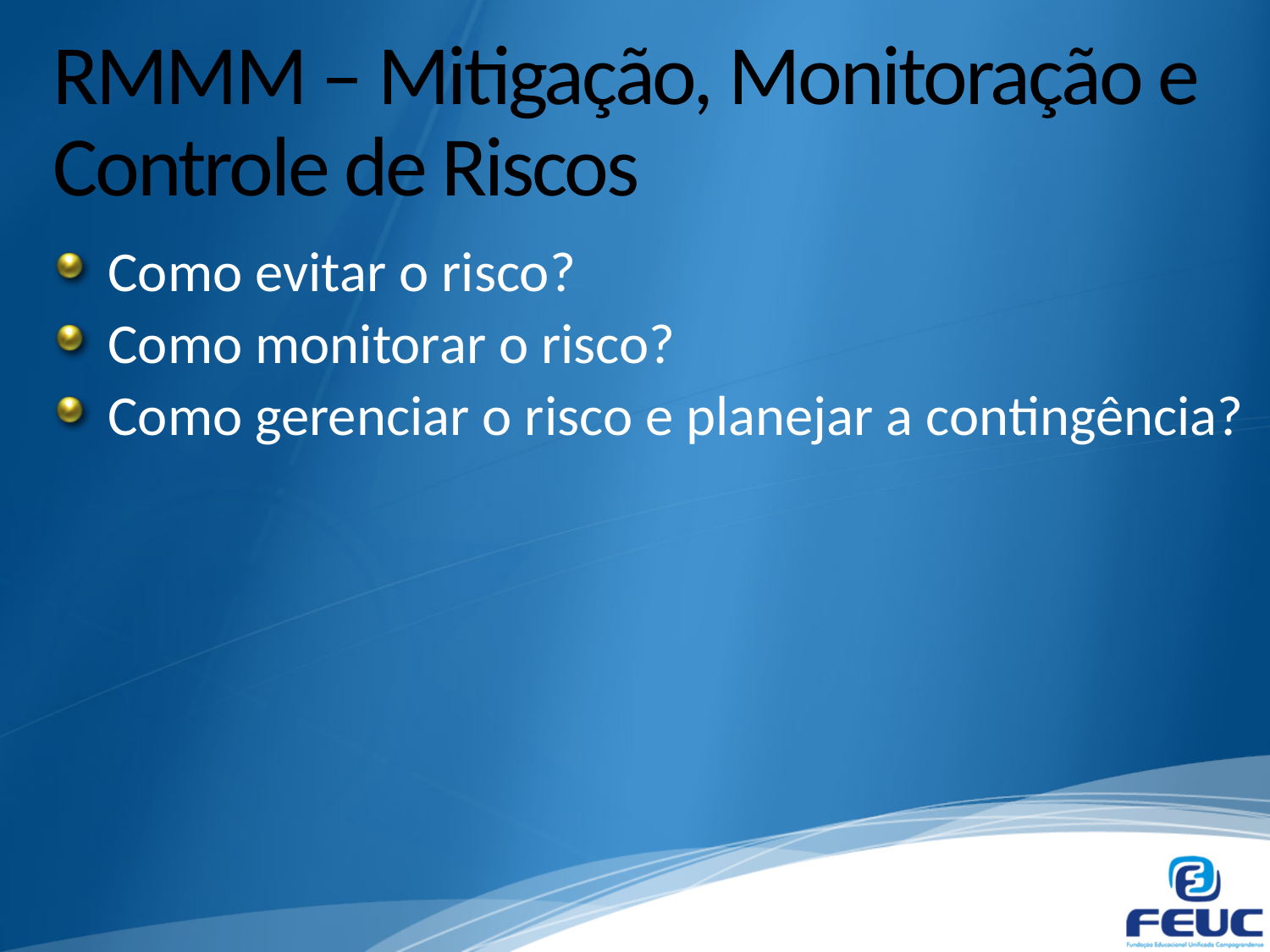

# RMMM – Mitigação, Monitoração e Controle de Riscos
Como evitar o risco?
Como monitorar o risco?
Como gerenciar o risco e planejar a contingência?